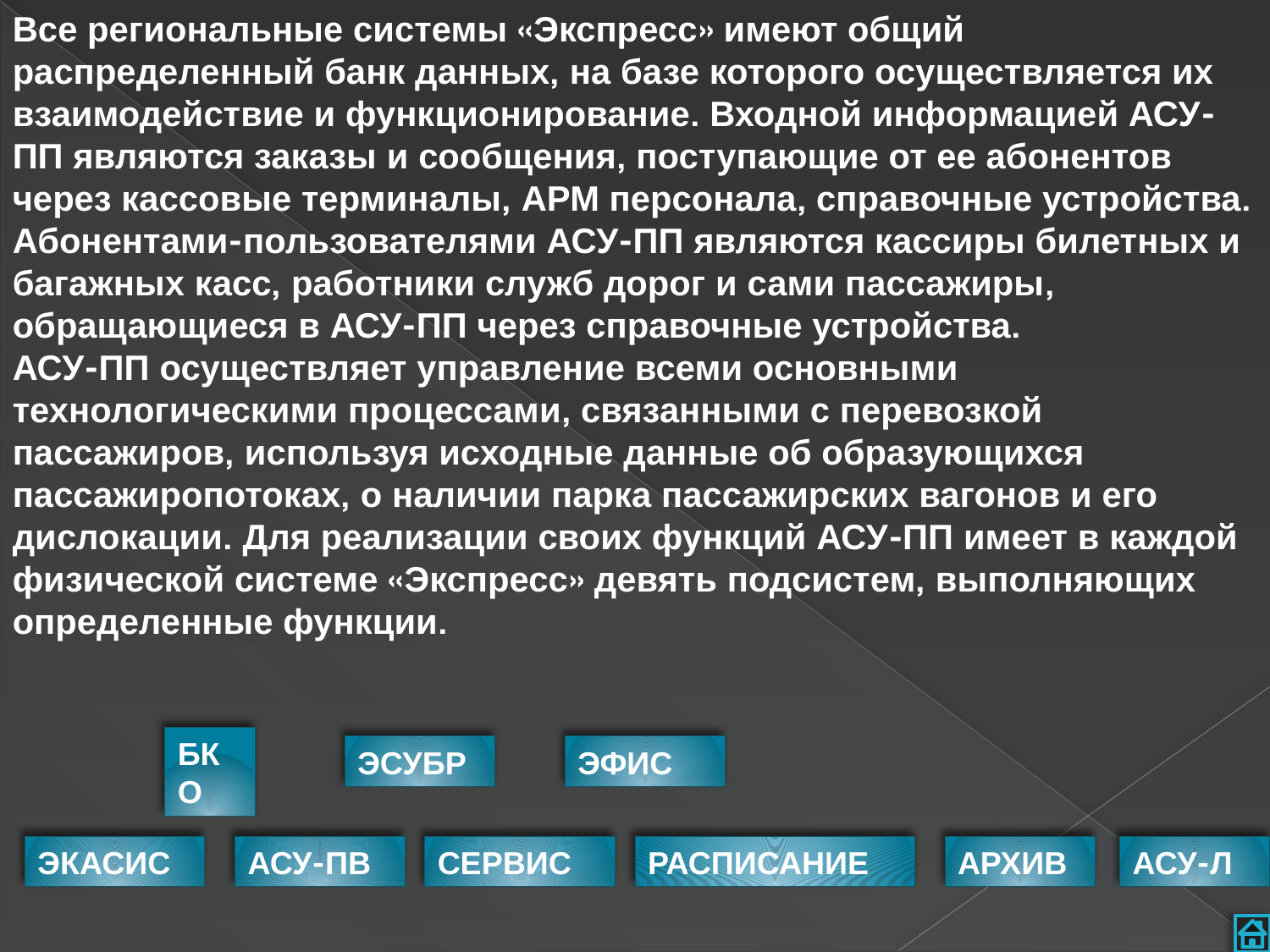

Все региональные системы «Экспресс» имеют общий распределенный банк данных, на базе которого осуществляется их взаимодействие и функционирование. Входной информацией АСУ-ПП являются заказы и сообщения, поступающие от ее абонентов через кассовые терминалы, АРМ персонала, справочные устройства. Абонентами-пользователями АСУ-ПП являются кассиры билетных и багажных касс, работники служб дорог и сами пассажиры, обращающиеся в АСУ-ПП через справочные устройства.
АСУ-ПП осуществляет управление всеми основными технологическими процессами, связанными с перевозкой пассажиров, используя исходные данные об образующихся пассажиропотоках, о наличии парка пассажирских вагонов и его дислокации. Для реализации своих функций АСУ-ПП имеет в каждой физической системе «Экспресс» девять подсистем, выполняющих определенные функции.
ЭСУБР
ЭФИС
БКО
ЭКАСИС
АСУ-ПВ
СЕРВИС
РАСПИСАНИЕ
АРХИВ
АСУ-Л